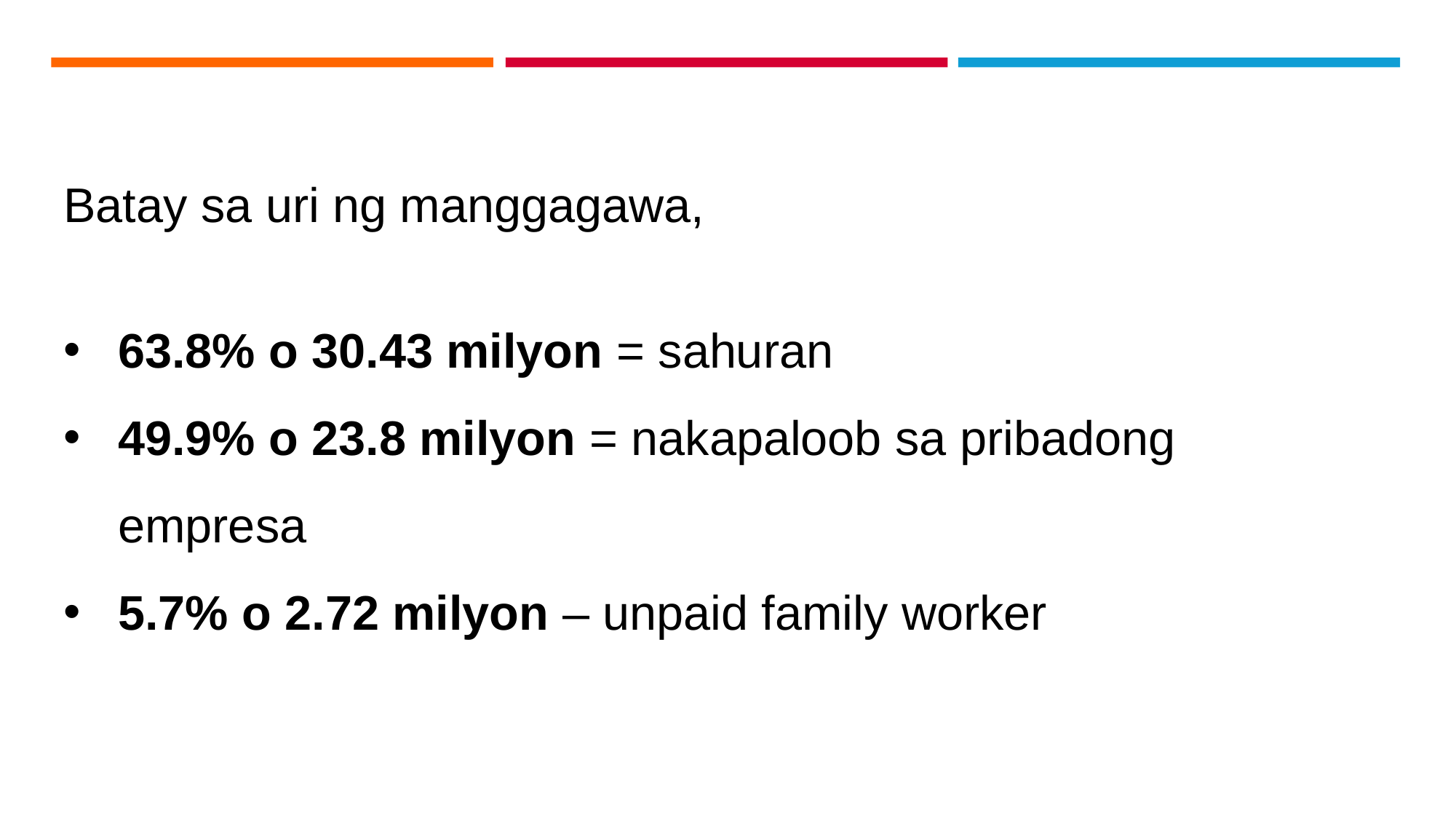

Batay sa uri ng manggagawa,

63.8% o 30.43 milyon = sahuran
49.9% o 23.8 milyon = nakapaloob sa pribadong empresa
5.7% o 2.72 milyon – unpaid family worker